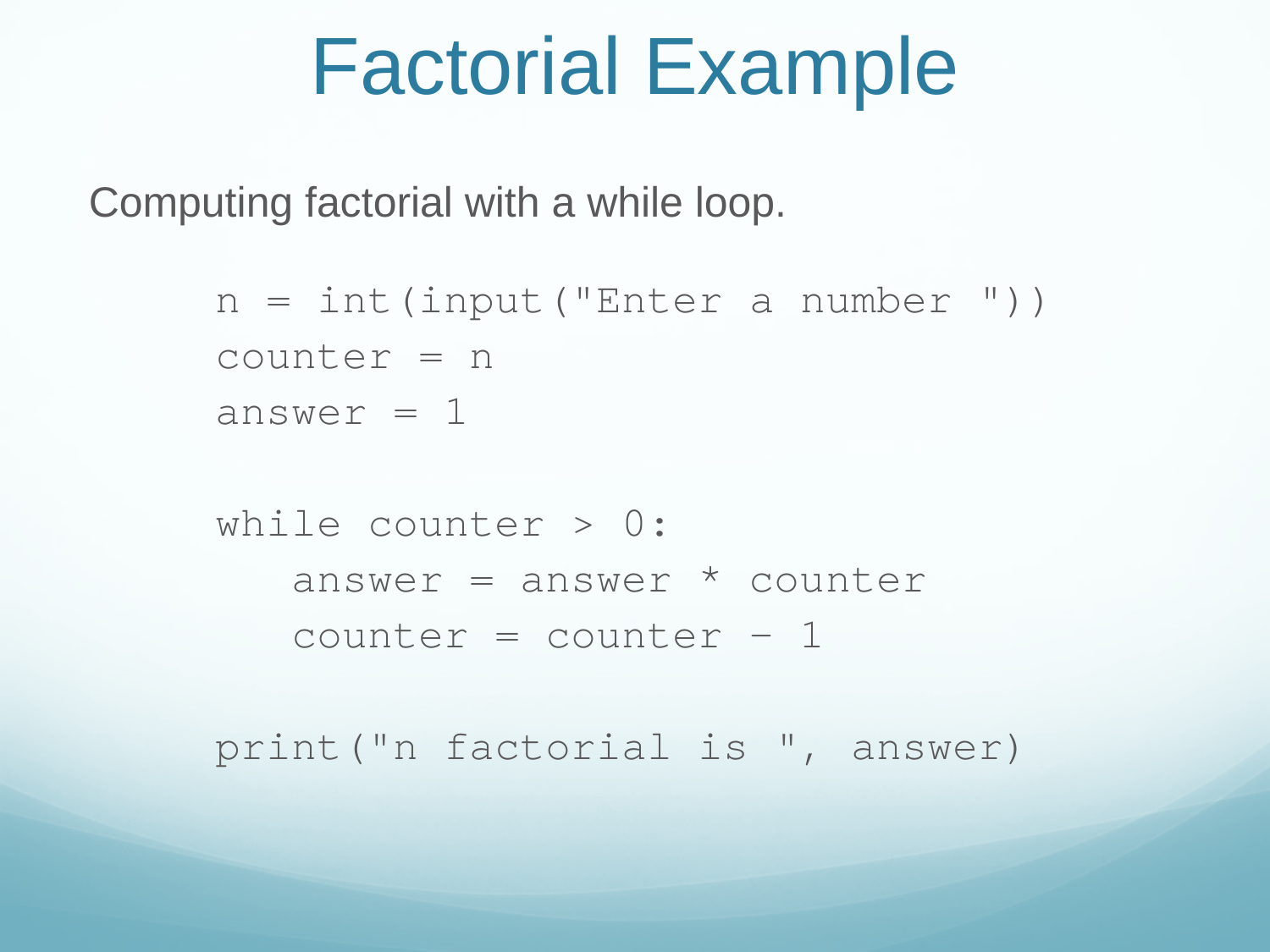

Factorial Example
Computing factorial with a while loop.

n = int(input("Enter a number "))
counter = n
answer = 1

while counter > 0:
   answer = answer * counter
   counter = counter - 1

print("n factorial is ", answer)